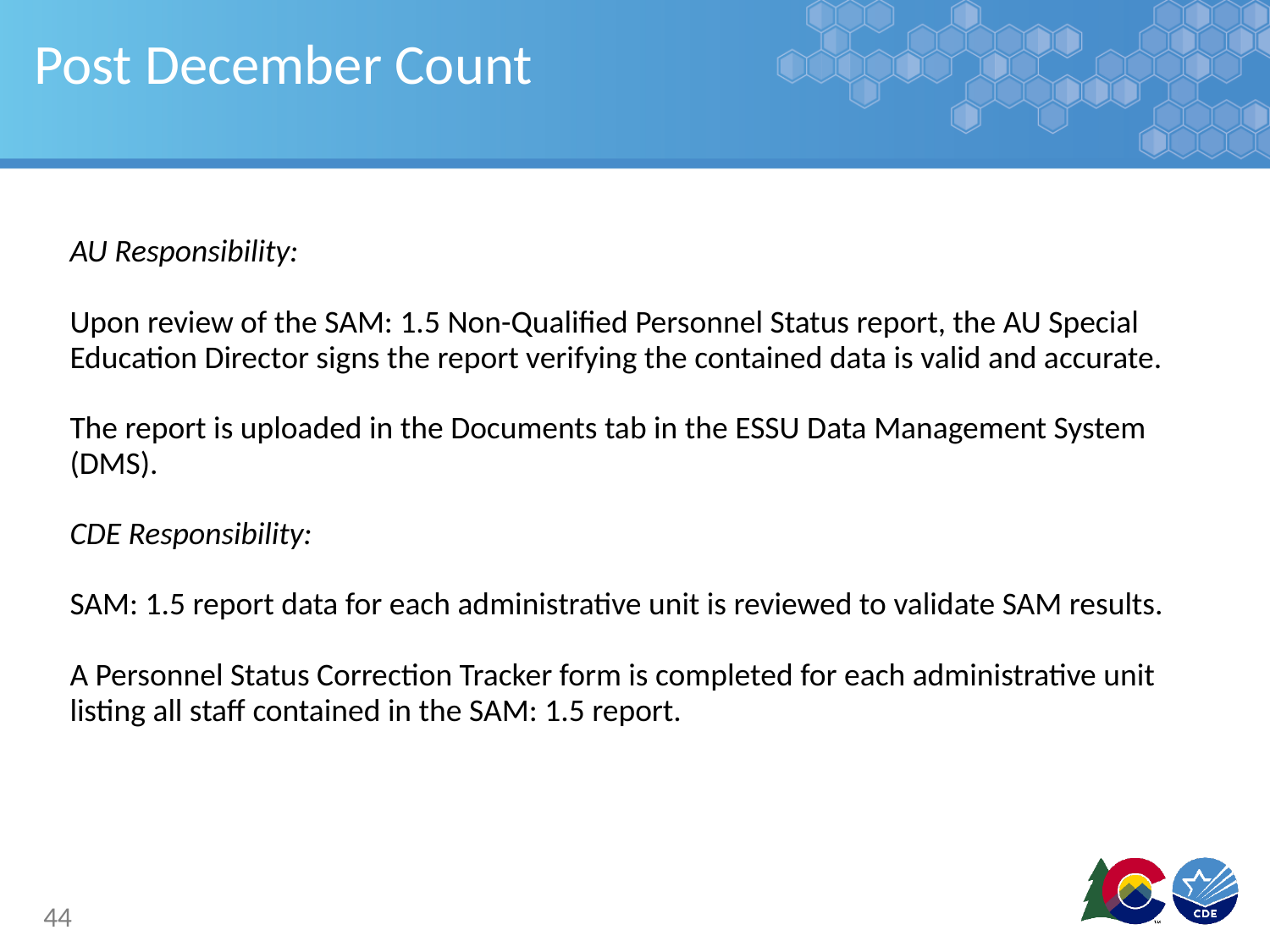

# Post December Count
AU Responsibility:

Upon review of the SAM: 1.5 Non-Qualified Personnel Status report, the AU Special Education Director signs the report verifying the contained data is valid and accurate.

The report is uploaded in the Documents tab in the ESSU Data Management System (DMS).

CDE Responsibility:

SAM: 1.5 report data for each administrative unit is reviewed to validate SAM results.

A Personnel Status Correction Tracker form is completed for each administrative unit listing all staff contained in the SAM: 1.5 report.
44